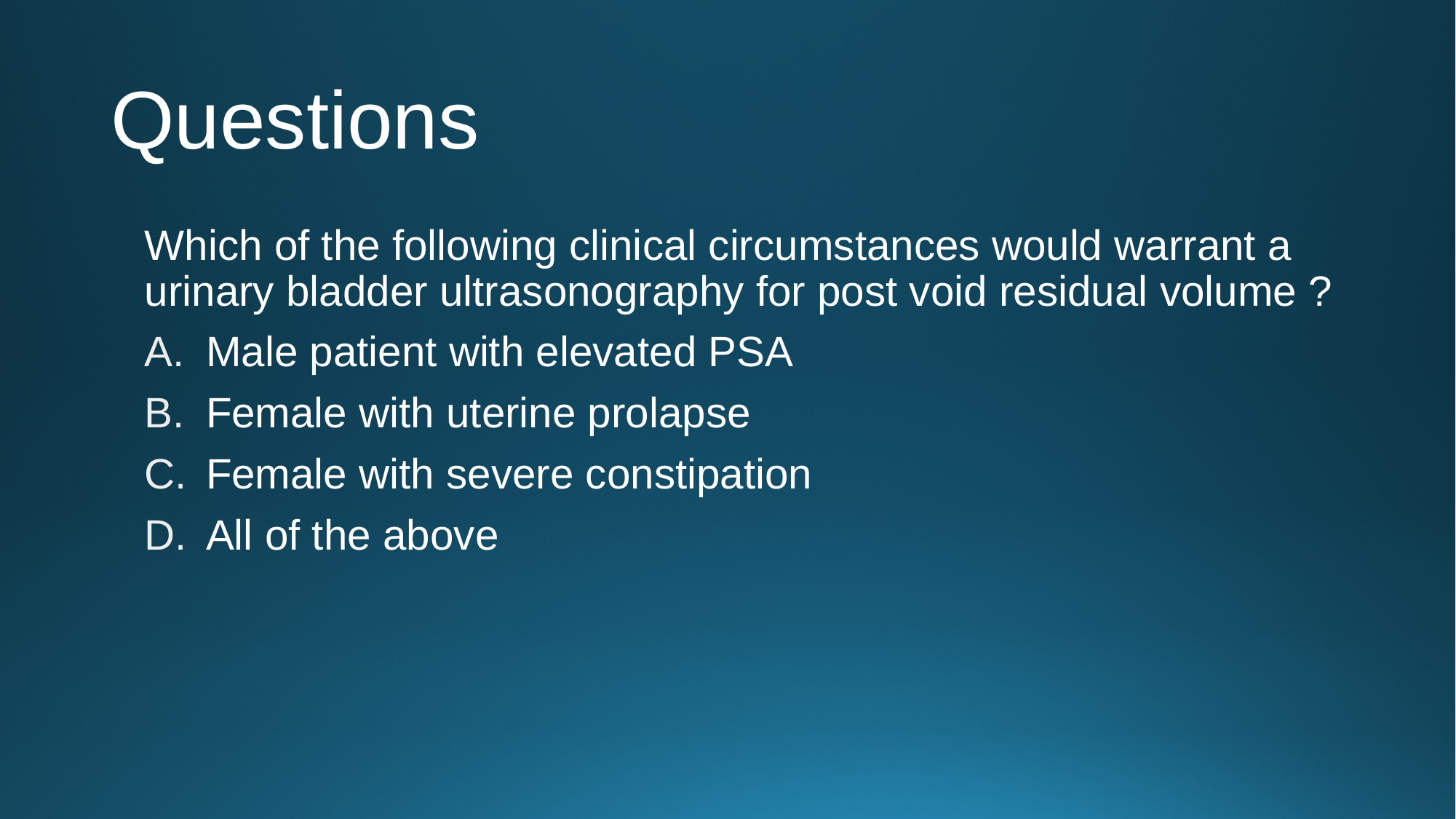

# Questions
Which of the following clinical circumstances would warrant a urinary bladder ultrasonography for post void residual volume ?
Male patient with elevated PSA
Female with uterine prolapse
Female with severe constipation
All of the above